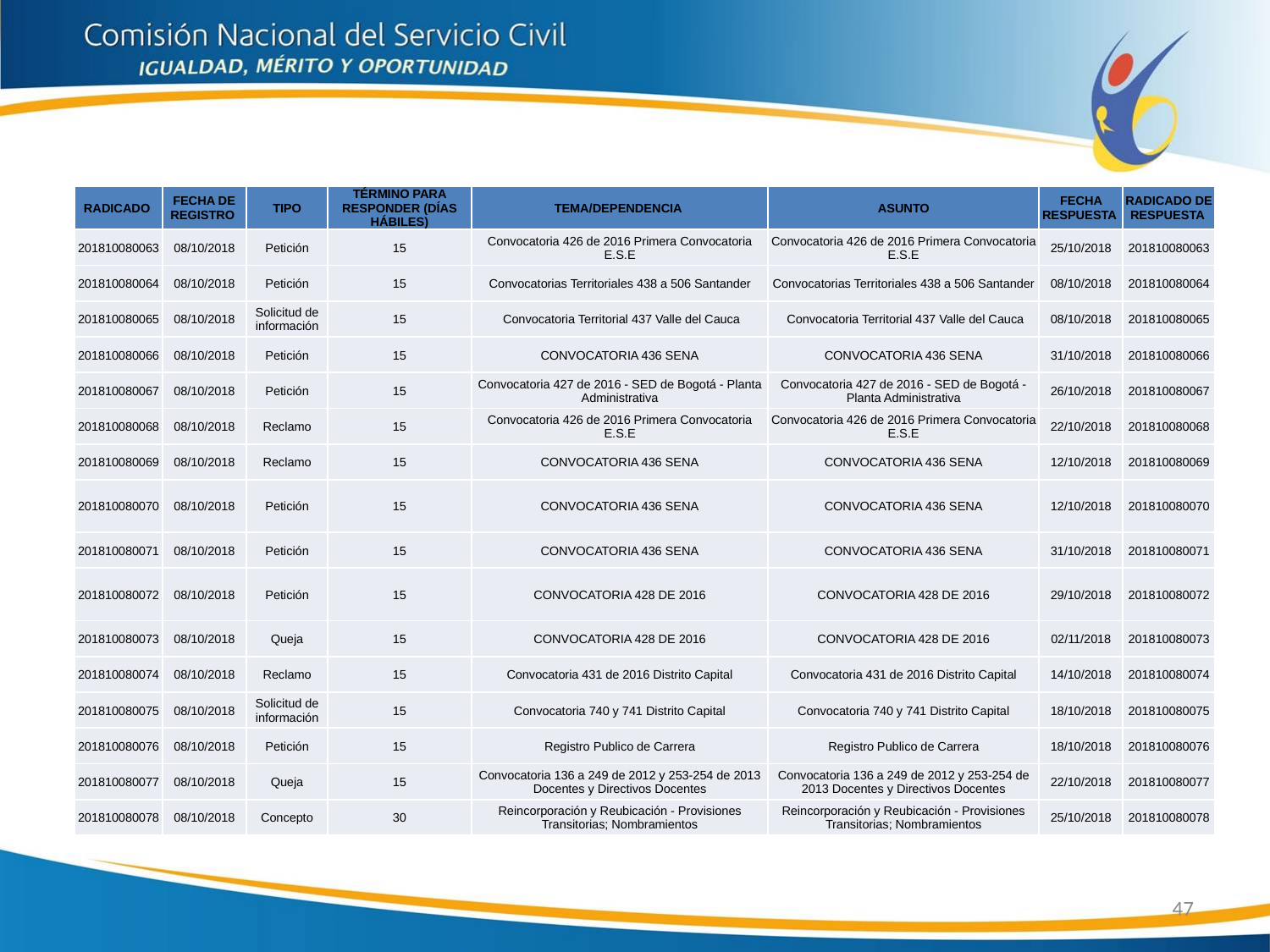

| RADICADO | FECHA DE REGISTRO | TIPO | TÉRMINO PARA RESPONDER (DÍAS HÁBILES) | TEMA/DEPENDENCIA | ASUNTO | FECHA RESPUESTA | RADICADO DE RESPUESTA |
| --- | --- | --- | --- | --- | --- | --- | --- |
| 201810080063 | 08/10/2018 | Petición | 15 | Convocatoria 426 de 2016 Primera Convocatoria E.S.E | Convocatoria 426 de 2016 Primera Convocatoria E.S.E | 25/10/2018 | 201810080063 |
| 201810080064 | 08/10/2018 | Petición | 15 | Convocatorias Territoriales 438 a 506 Santander | Convocatorias Territoriales 438 a 506 Santander | 08/10/2018 | 201810080064 |
| 201810080065 | 08/10/2018 | Solicitud de información | 15 | Convocatoria Territorial 437 Valle del Cauca | Convocatoria Territorial 437 Valle del Cauca | 08/10/2018 | 201810080065 |
| 201810080066 | 08/10/2018 | Petición | 15 | CONVOCATORIA 436 SENA | CONVOCATORIA 436 SENA | 31/10/2018 | 201810080066 |
| 201810080067 | 08/10/2018 | Petición | 15 | Convocatoria 427 de 2016 - SED de Bogotá - Planta Administrativa | Convocatoria 427 de 2016 - SED de Bogotá - Planta Administrativa | 26/10/2018 | 201810080067 |
| 201810080068 | 08/10/2018 | Reclamo | 15 | Convocatoria 426 de 2016 Primera Convocatoria E.S.E | Convocatoria 426 de 2016 Primera Convocatoria E.S.E | 22/10/2018 | 201810080068 |
| 201810080069 | 08/10/2018 | Reclamo | 15 | CONVOCATORIA 436 SENA | CONVOCATORIA 436 SENA | 12/10/2018 | 201810080069 |
| 201810080070 | 08/10/2018 | Petición | 15 | CONVOCATORIA 436 SENA | CONVOCATORIA 436 SENA | 12/10/2018 | 201810080070 |
| 201810080071 | 08/10/2018 | Petición | 15 | CONVOCATORIA 436 SENA | CONVOCATORIA 436 SENA | 31/10/2018 | 201810080071 |
| 201810080072 | 08/10/2018 | Petición | 15 | CONVOCATORIA 428 DE 2016 | CONVOCATORIA 428 DE 2016 | 29/10/2018 | 201810080072 |
| 201810080073 | 08/10/2018 | Queja | 15 | CONVOCATORIA 428 DE 2016 | CONVOCATORIA 428 DE 2016 | 02/11/2018 | 201810080073 |
| 201810080074 | 08/10/2018 | Reclamo | 15 | Convocatoria 431 de 2016 Distrito Capital | Convocatoria 431 de 2016 Distrito Capital | 14/10/2018 | 201810080074 |
| 201810080075 | 08/10/2018 | Solicitud de información | 15 | Convocatoria 740 y 741 Distrito Capital | Convocatoria 740 y 741 Distrito Capital | 18/10/2018 | 201810080075 |
| 201810080076 | 08/10/2018 | Petición | 15 | Registro Publico de Carrera | Registro Publico de Carrera | 18/10/2018 | 201810080076 |
| 201810080077 | 08/10/2018 | Queja | 15 | Convocatoria 136 a 249 de 2012 y 253-254 de 2013 Docentes y Directivos Docentes | Convocatoria 136 a 249 de 2012 y 253-254 de 2013 Docentes y Directivos Docentes | 22/10/2018 | 201810080077 |
| 201810080078 | 08/10/2018 | Concepto | 30 | Reincorporación y Reubicación - Provisiones Transitorias; Nombramientos | Reincorporación y Reubicación - Provisiones Transitorias; Nombramientos | 25/10/2018 | 201810080078 |
47